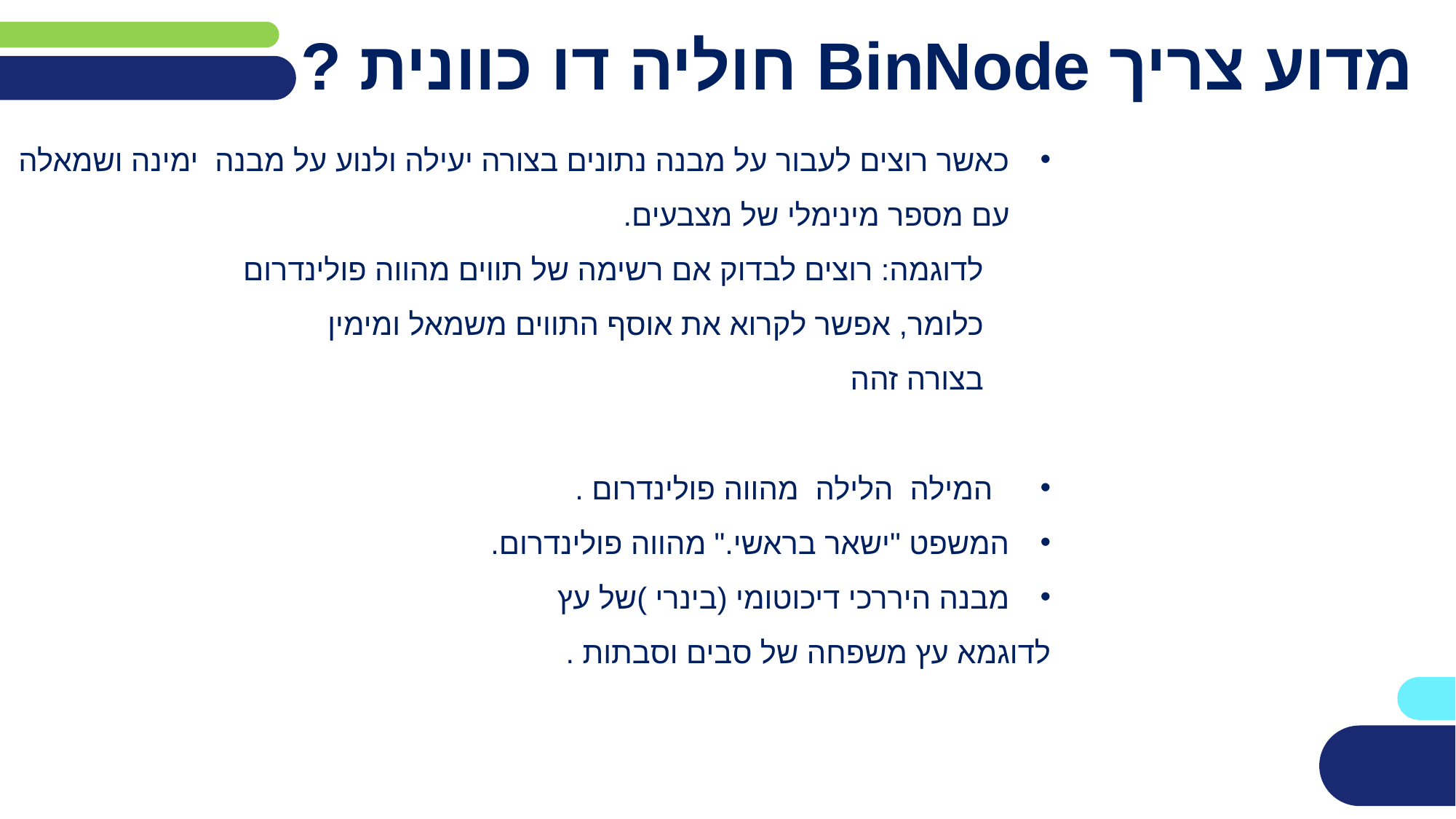

# מדוע צריך BinNode חוליה דו כוונית ?
כאשר רוצים לעבור על מבנה נתונים בצורה יעילה ולנוע על מבנה  ימינה ושמאלה עם מספר מינימלי של מצבעים.
        לדוגמה: רוצים לבדוק אם רשימה של תווים מהווה פולינדרום
        כלומר, אפשר לקרוא את אוסף התווים משמאל ומימין
        בצורה זהה

  המילה  הלילה  מהווה פולינדרום .
המשפט "ישאר בראשי." מהווה פולינדרום.
מבנה היררכי דיכוטומי (בינרי )של עץ
	לדוגמא עץ משפחה של סבים וסבתות .